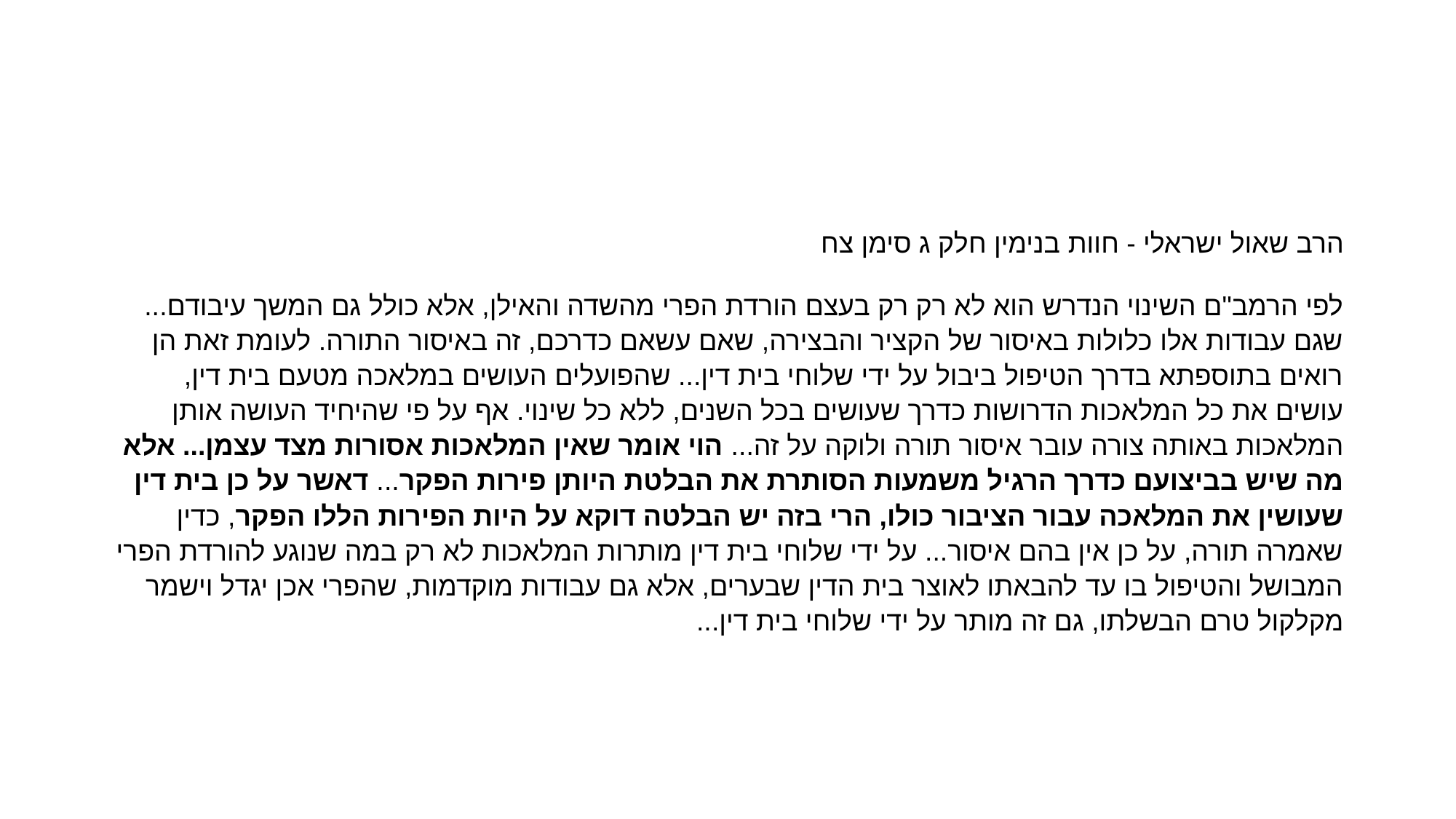

#
הרב שאול ישראלי - חוות בנימין חלק ג סימן צח
לפי הרמב"ם השינוי הנדרש הוא לא רק רק בעצם הורדת הפרי מהשדה והאילן, אלא כולל גם המשך עיבודם... שגם עבודות אלו כלולות באיסור של הקציר והבצירה, שאם עשאם כדרכם, זה באיסור התורה. לעומת זאת הן רואים בתוספתא בדרך הטיפול ביבול על ידי שלוחי בית דין... שהפועלים העושים במלאכה מטעם בית דין, עושים את כל המלאכות הדרושות כדרך שעושים בכל השנים, ללא כל שינוי. אף על פי שהיחיד העושה אותן המלאכות באותה צורה עובר איסור תורה ולוקה על זה... הוי אומר שאין המלאכות אסורות מצד עצמן... אלא מה שיש בביצועם כדרך הרגיל משמעות הסותרת את הבלטת היותן פירות הפקר... דאשר על כן בית דין שעושין את המלאכה עבור הציבור כולו, הרי בזה יש הבלטה דוקא על היות הפירות הללו הפקר, כדין שאמרה תורה, על כן אין בהם איסור... על ידי שלוחי בית דין מותרות המלאכות לא רק במה שנוגע להורדת הפרי המבושל והטיפול בו עד להבאתו לאוצר בית הדין שבערים, אלא גם עבודות מוקדמות, שהפרי אכן יגדל וישמר מקלקול טרם הבשלתו, גם זה מותר על ידי שלוחי בית דין...